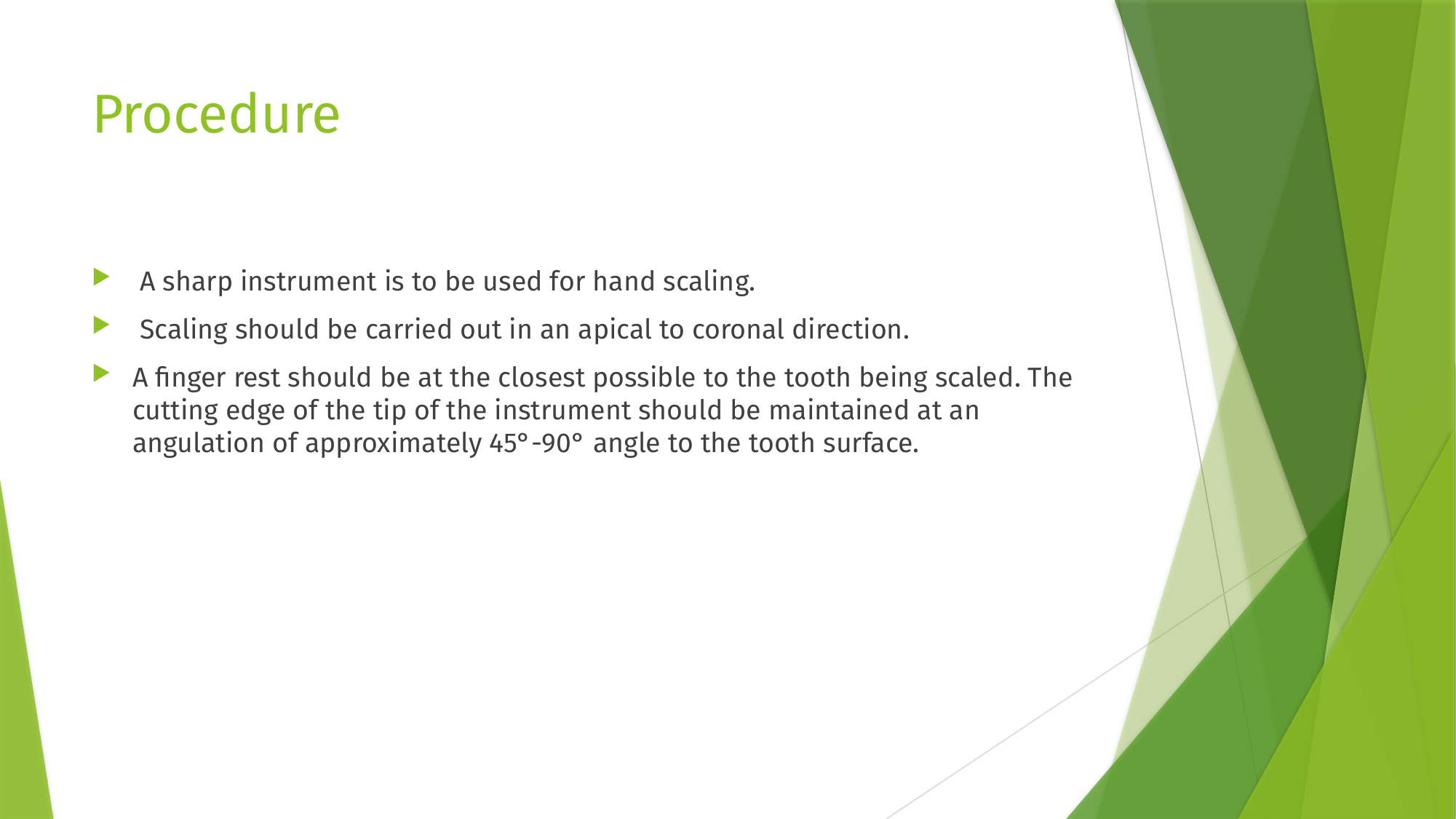

# Procedure
 A sharp instrument is to be used for hand scaling.
 Scaling should be carried out in an apical to coronal direction.
A finger rest should be at the closest possible to the tooth being scaled. The cutting edge of the tip of the instrument should be maintained at an angulation of approximately 45°-90° angle to the tooth surface.